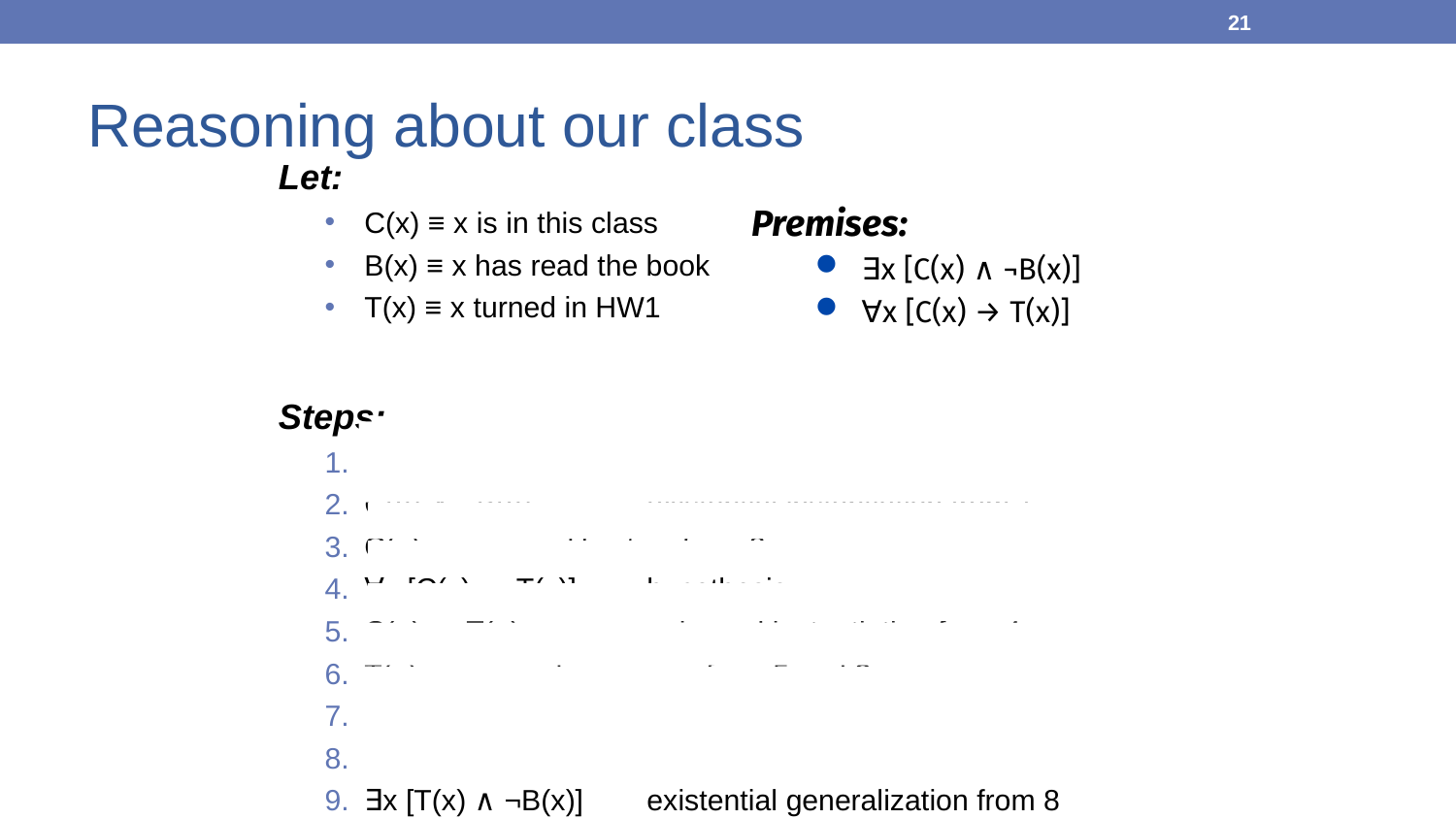

21
# Reasoning about our class
Let:
C(x) ≡ x is in this class
B(x) ≡ x has read the book
T(x) ≡ x turned in HW1

Steps:
∃x [C(x) ∧ ¬B(x)]	hypothesis
C(a) ∧ ¬B(a)		existential instantiation from 1
C(a)		simplification from 2
∀x [C(x) → T(x)]	hypothesis
C(a) → T(a)		universal instantiation from 4
T(a)			modus ponens from 5 and 3
¬B(a)		simplification from 2
T(a) ∧ ¬B(a)		conjunction of 6 and 7
∃x [T(x) ∧ ¬B(x)]	existential generalization from 8
Premises:
∃x [C(x) ∧ ¬B(x)]
∀x [C(x) → T(x)]